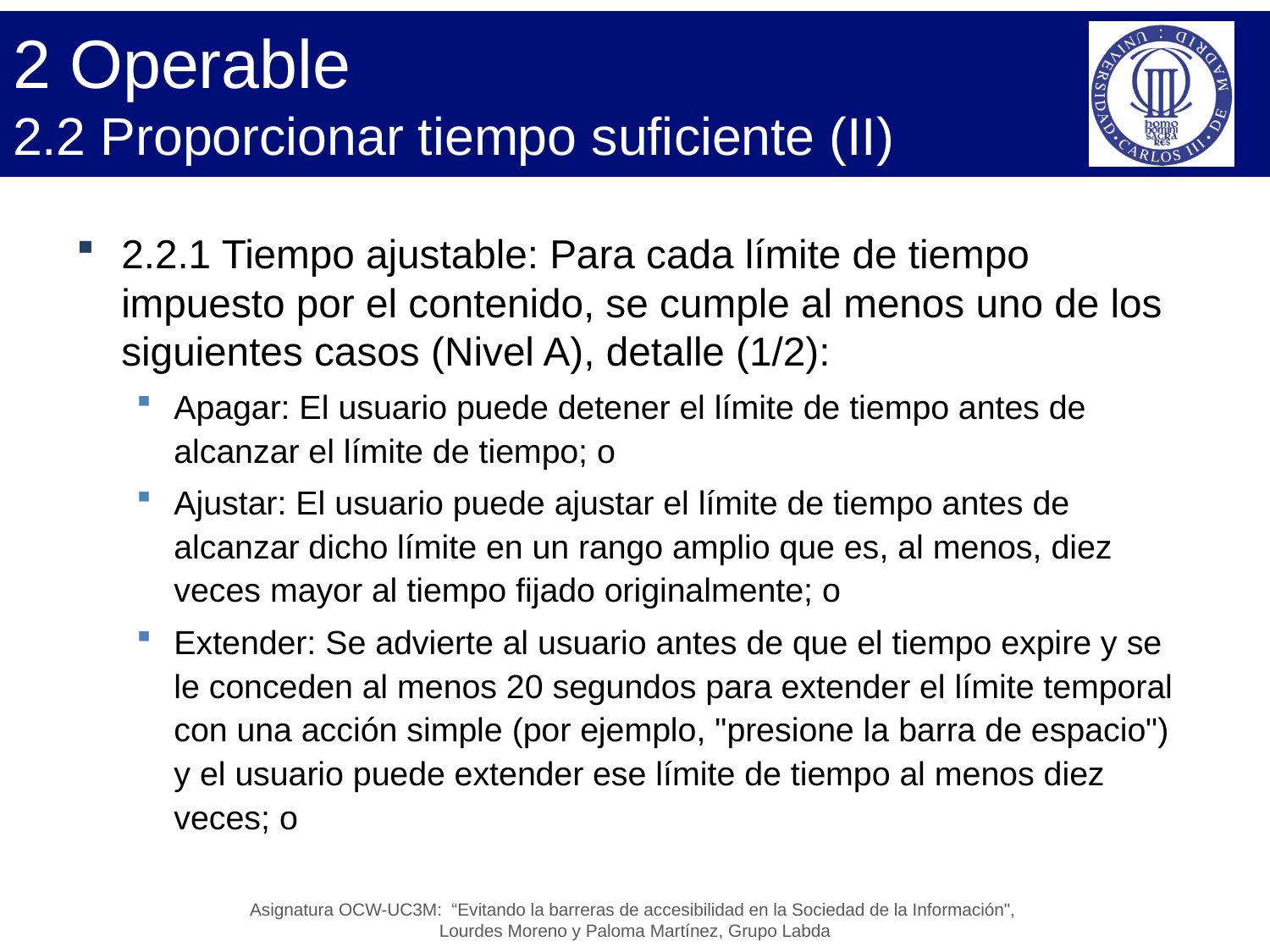

# 2 Operable 2.2 Proporcionar tiempo suficiente (II)
2.2.1 Tiempo ajustable: Para cada límite de tiempo impuesto por el contenido, se cumple al menos uno de los siguientes casos (Nivel A), detalle (1/2):
Apagar: El usuario puede detener el límite de tiempo antes de alcanzar el límite de tiempo; o
Ajustar: El usuario puede ajustar el límite de tiempo antes de alcanzar dicho límite en un rango amplio que es, al menos, diez veces mayor al tiempo fijado originalmente; o
Extender: Se advierte al usuario antes de que el tiempo expire y se le conceden al menos 20 segundos para extender el límite temporal con una acción simple (por ejemplo, "presione la barra de espacio") y el usuario puede extender ese límite de tiempo al menos diez veces; o
Asignatura OCW-UC3M:  “Evitando la barreras de accesibilidad en la Sociedad de la Información",
Lourdes Moreno y Paloma Martínez, Grupo Labda